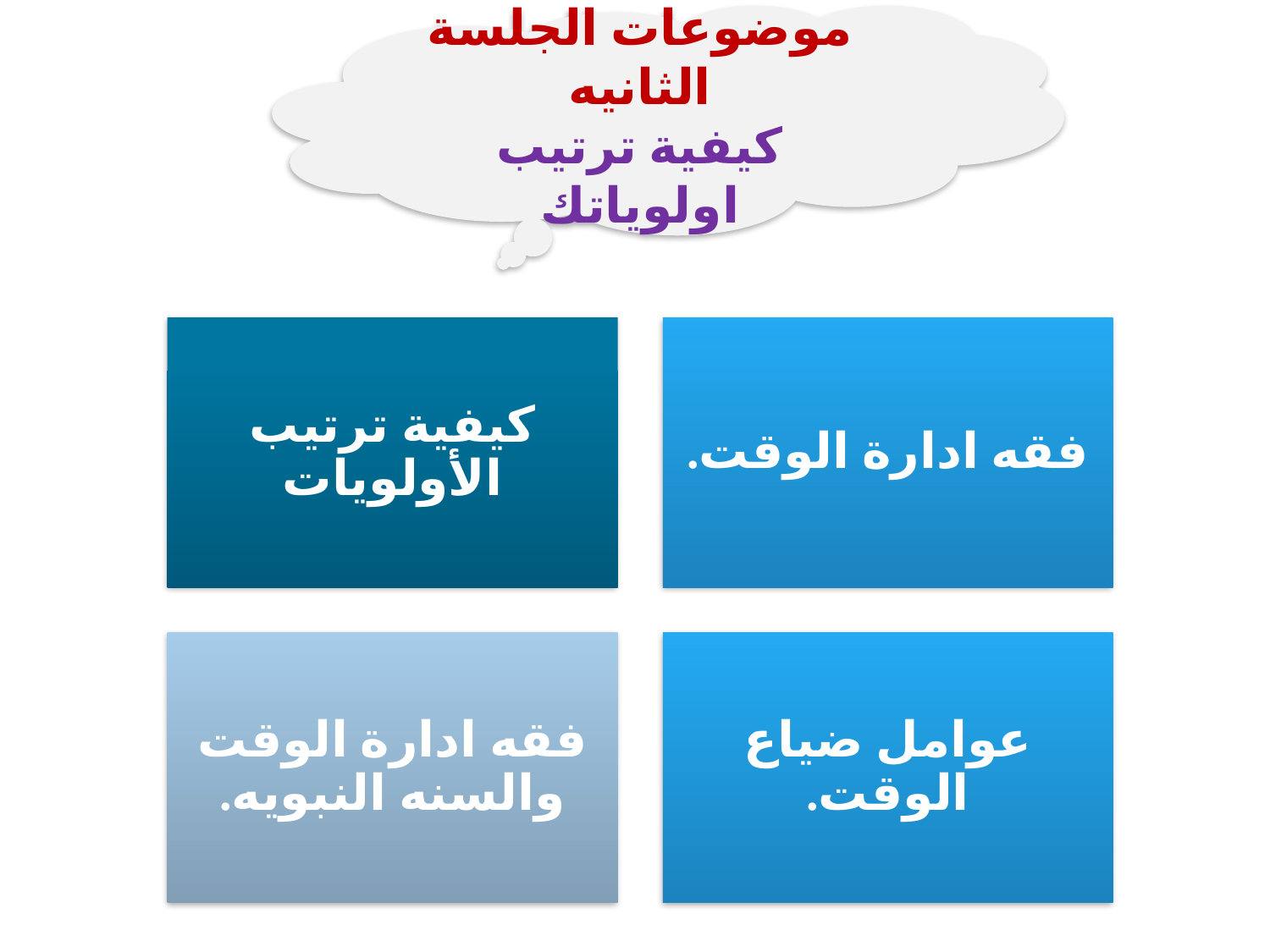

موضوعات الجلسة الثانيه
كيفية ترتيب اولوياتك
كيفية ترتيب الأولويات
فقه ادارة الوقت.
فقه ادارة الوقت والسنه النبويه.
عوامل ضياع الوقت.